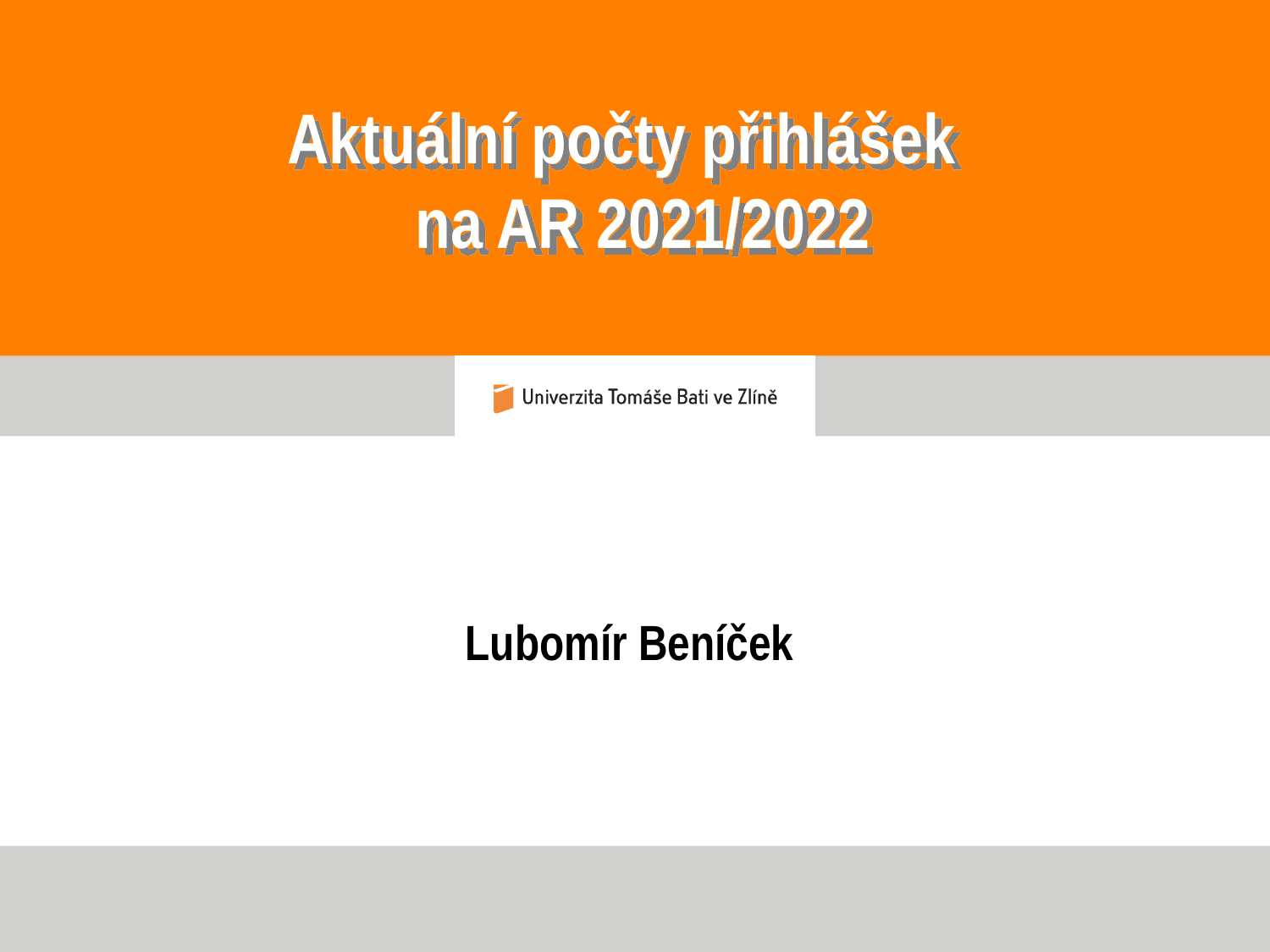

# Aktuální počty přihlášek na AR 2021/2022
Lubomír Beníček